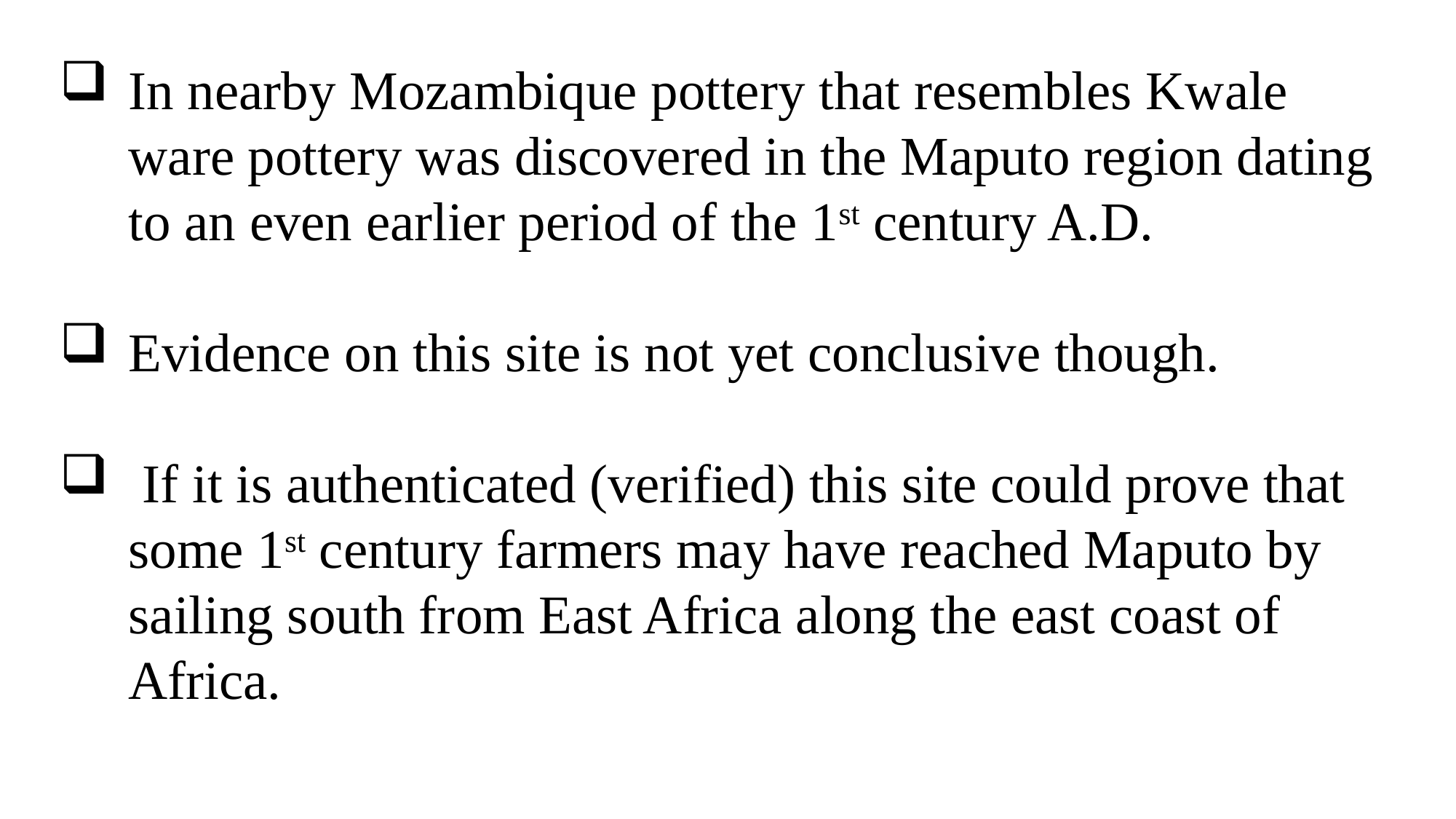

In nearby Mozambique pottery that resembles Kwale ware pottery was discovered in the Maputo region dating to an even earlier period of the 1st century A.D.

Evidence on this site is not yet conclusive though.

 If it is authenticated (verified) this site could prove that some 1st century farmers may have reached Maputo by sailing south from East Africa along the east coast of Africa.